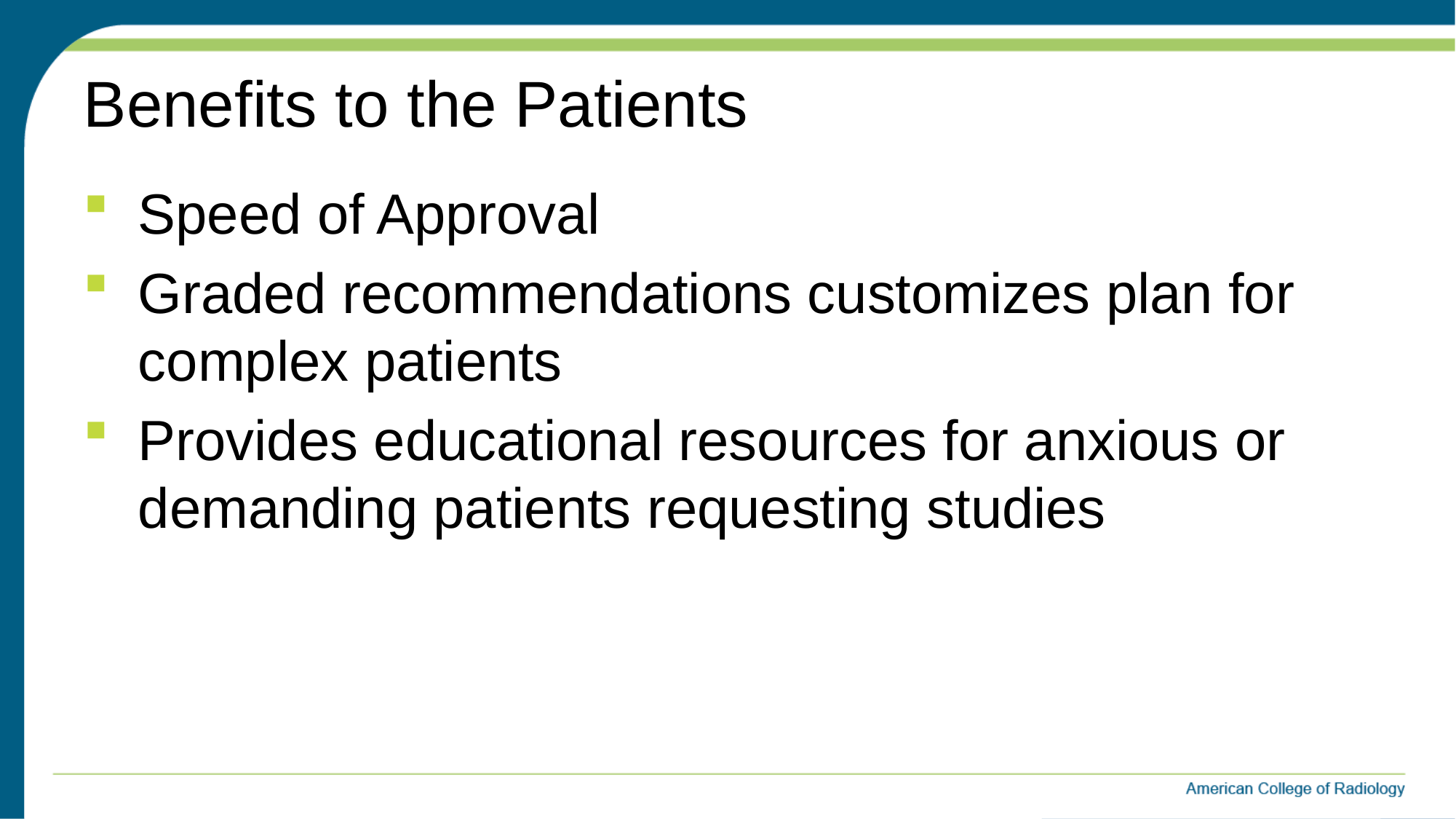

# Benefits to the Patients
Speed of Approval
Graded recommendations customizes plan for complex patients
Provides educational resources for anxious or demanding patients requesting studies